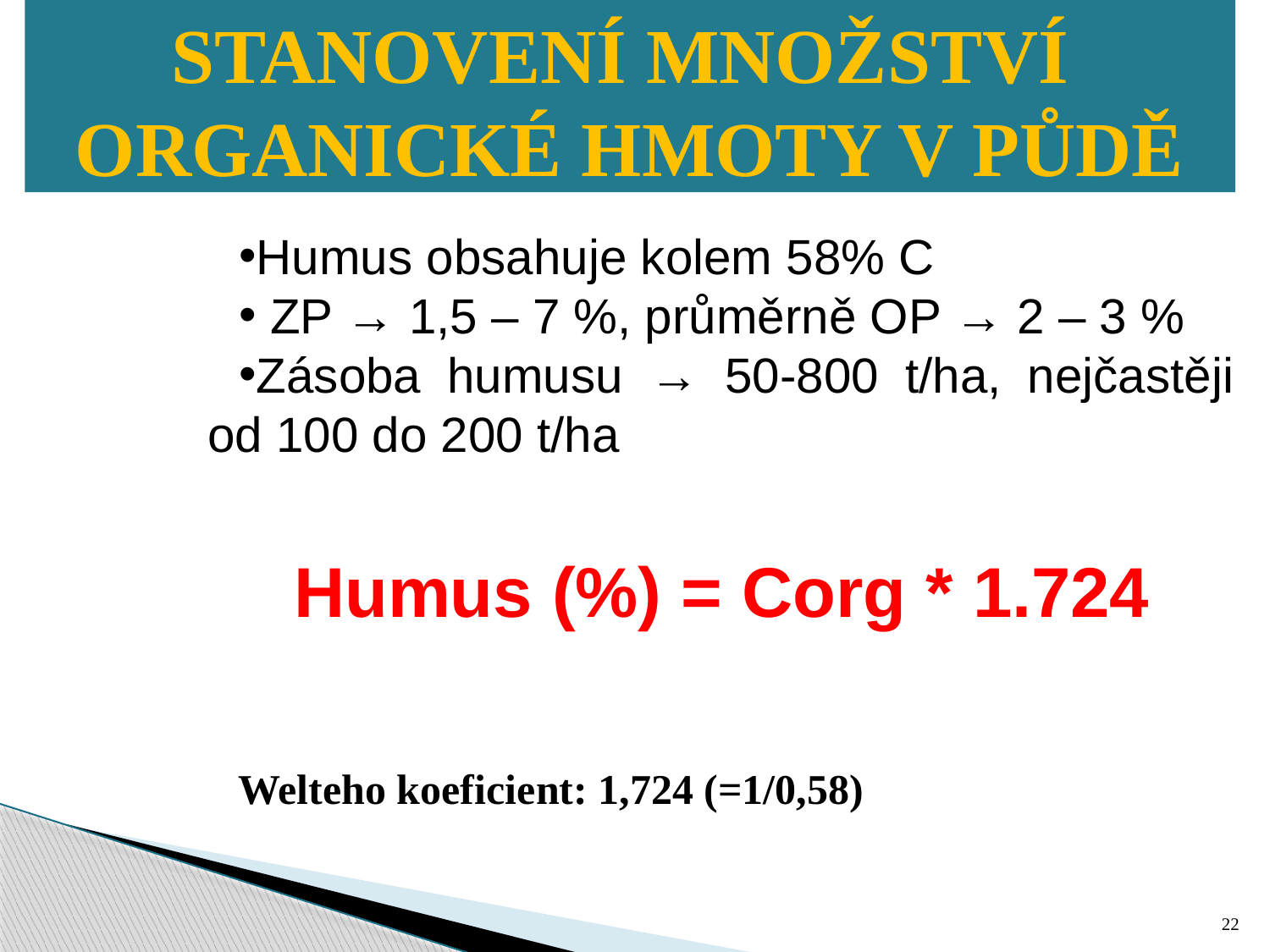

STANOVENÍ MNOŽSTVÍ  ORGANICKÉ HMOTY V PŮDĚ
Množství organické hmoty v půdě
Humus obsahuje kolem 58% C
 ZP → 1,5 – 7 %, průměrně OP → 2 – 3 %
Zásoba humusu → 50-800 t/ha, nejčastěji od 100 do 200 t/ha

Humus (%) = Corg * 1.724
 Welteho koeficient: 1,724 (=1/0,58)
22